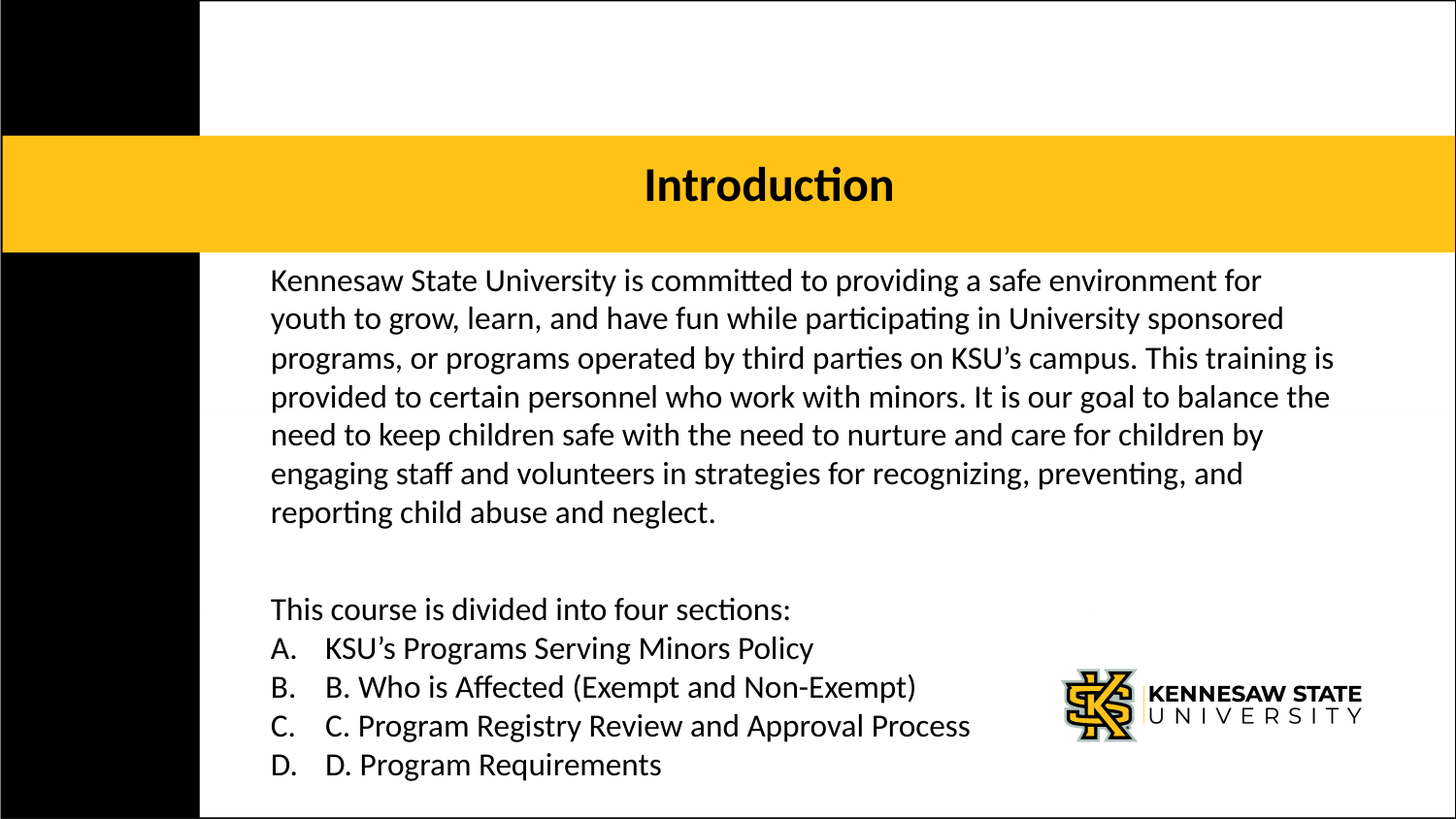

# Introduction
Kennesaw State University is committed to providing a safe environment for youth to grow, learn, and have fun while participating in University sponsored programs, or programs operated by third parties on KSU’s campus. This training is provided to certain personnel who work with minors. It is our goal to balance the need to keep children safe with the need to nurture and care for children by engaging staff and volunteers in strategies for recognizing, preventing, and reporting child abuse and neglect.

This course is divided into four sections:
KSU’s Programs Serving Minors Policy
B. Who is Affected (Exempt and Non-Exempt)
C. Program Registry Review and Approval Process
D. Program Requirements